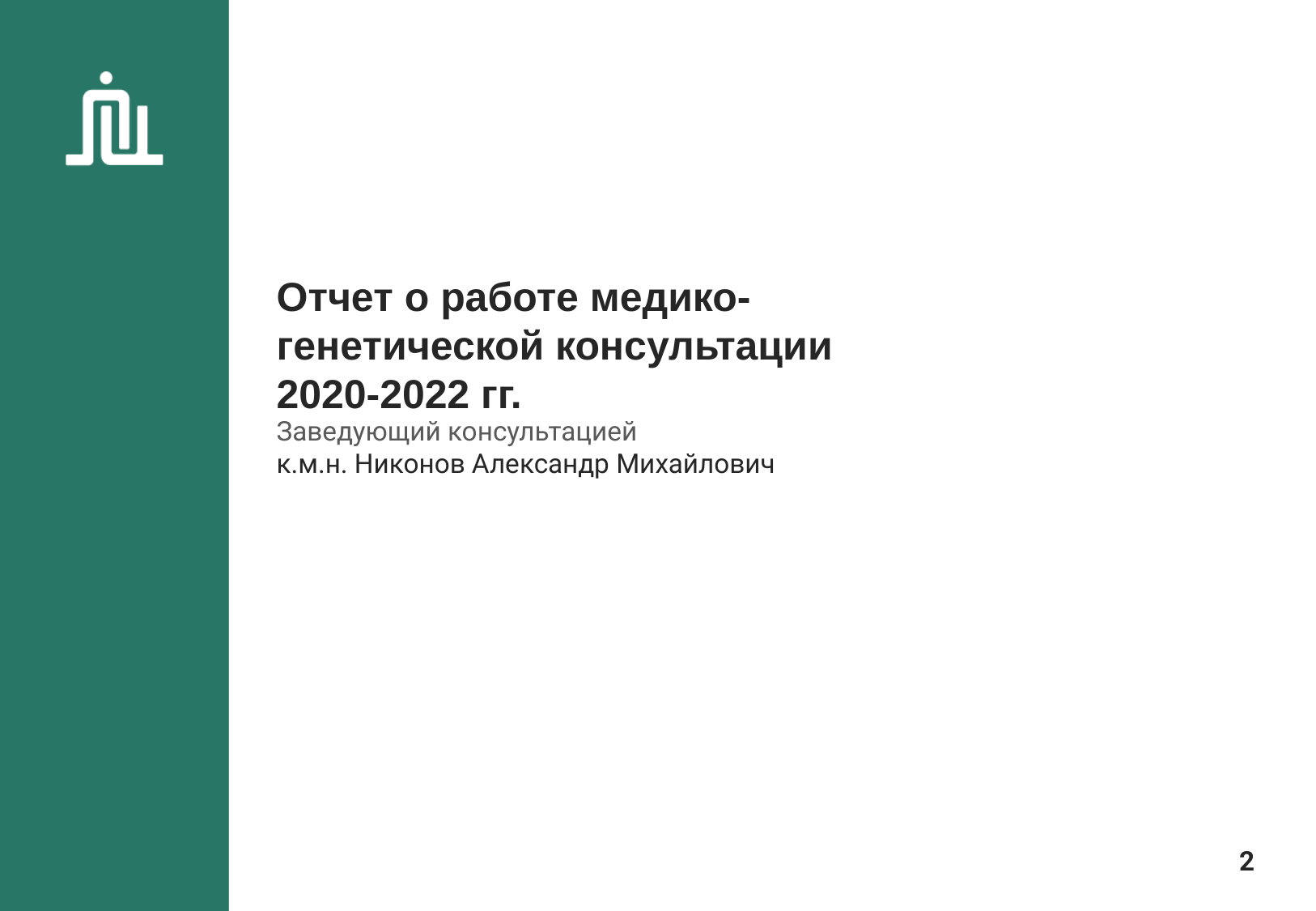

Отчет о работе медико-генетической консультации
2020-2022 гг.
Заведующий консультацией
к.м.н. Никонов Александр Михайлович